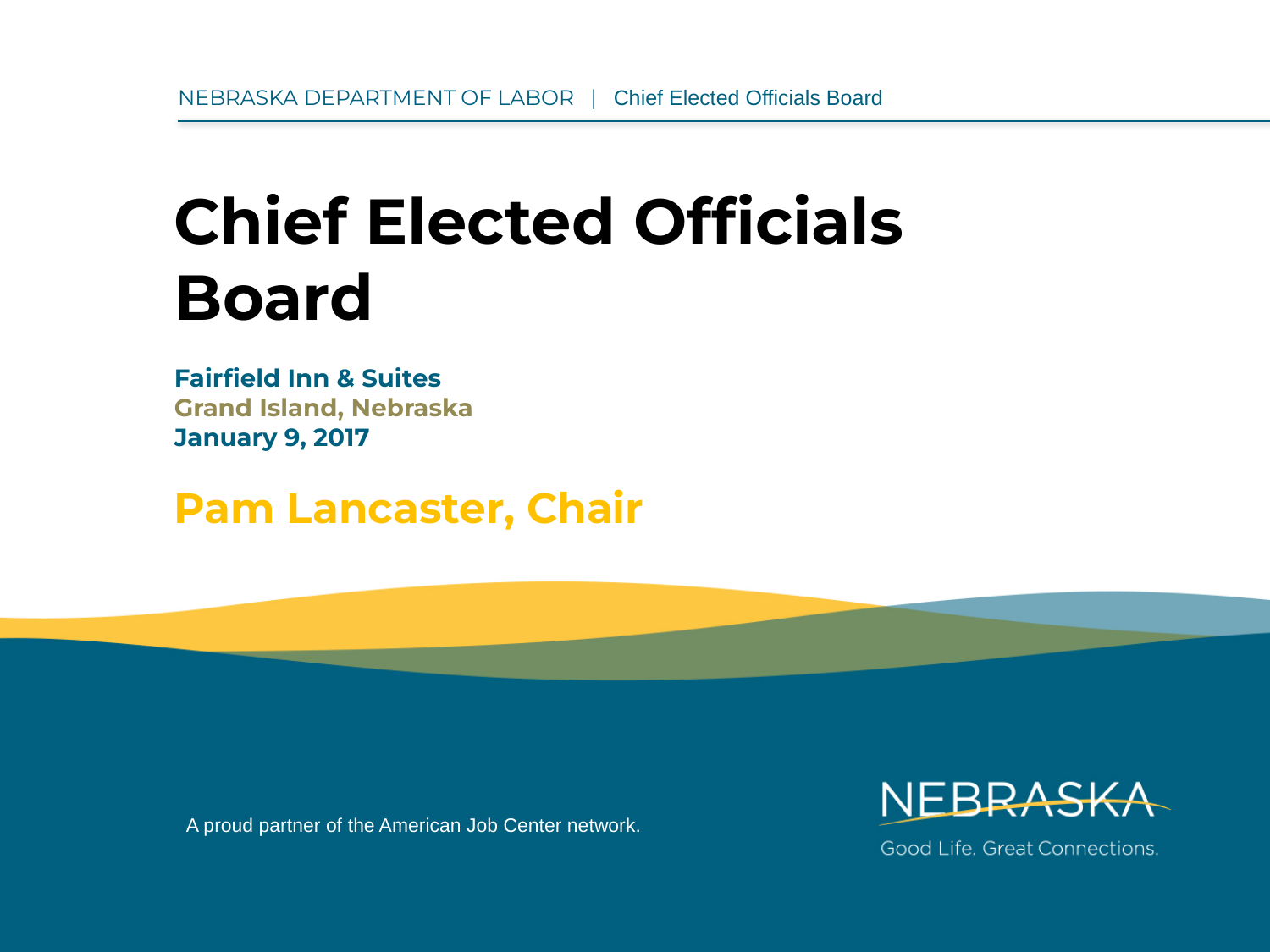

Chief Elected Officials
Board

Fairfield Inn & Suites
Grand Island, Nebraska
January 9, 2017

Pam Lancaster, Chair
A proud partner of the American Job Center network.